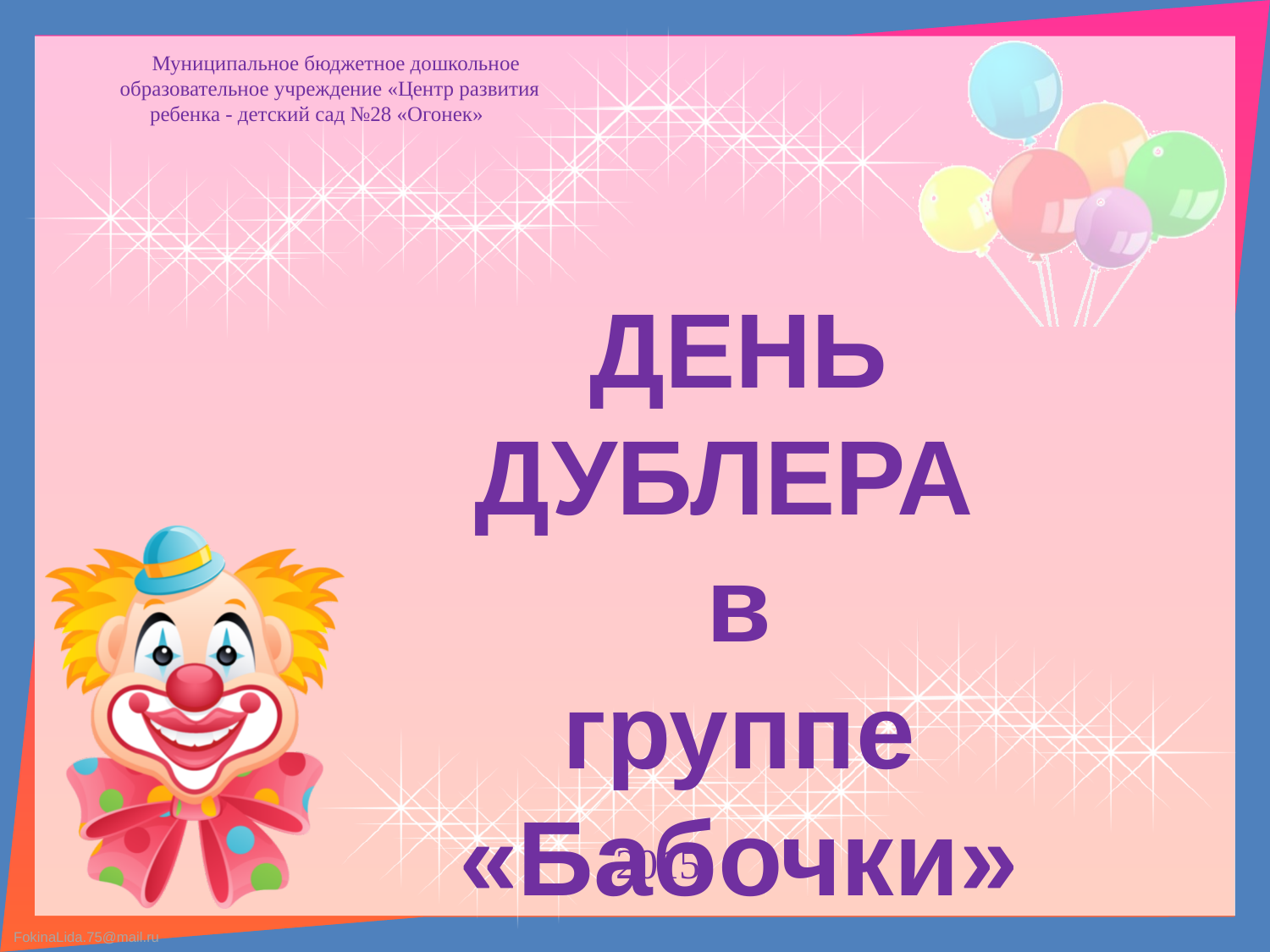

Муниципальное бюджетное дошкольное образовательное учреждение «Центр развития ребенка - детский сад №28 «Огонек»
ДЕНЬ ДУБЛЕРА
в
группе «Бабочки»

2015